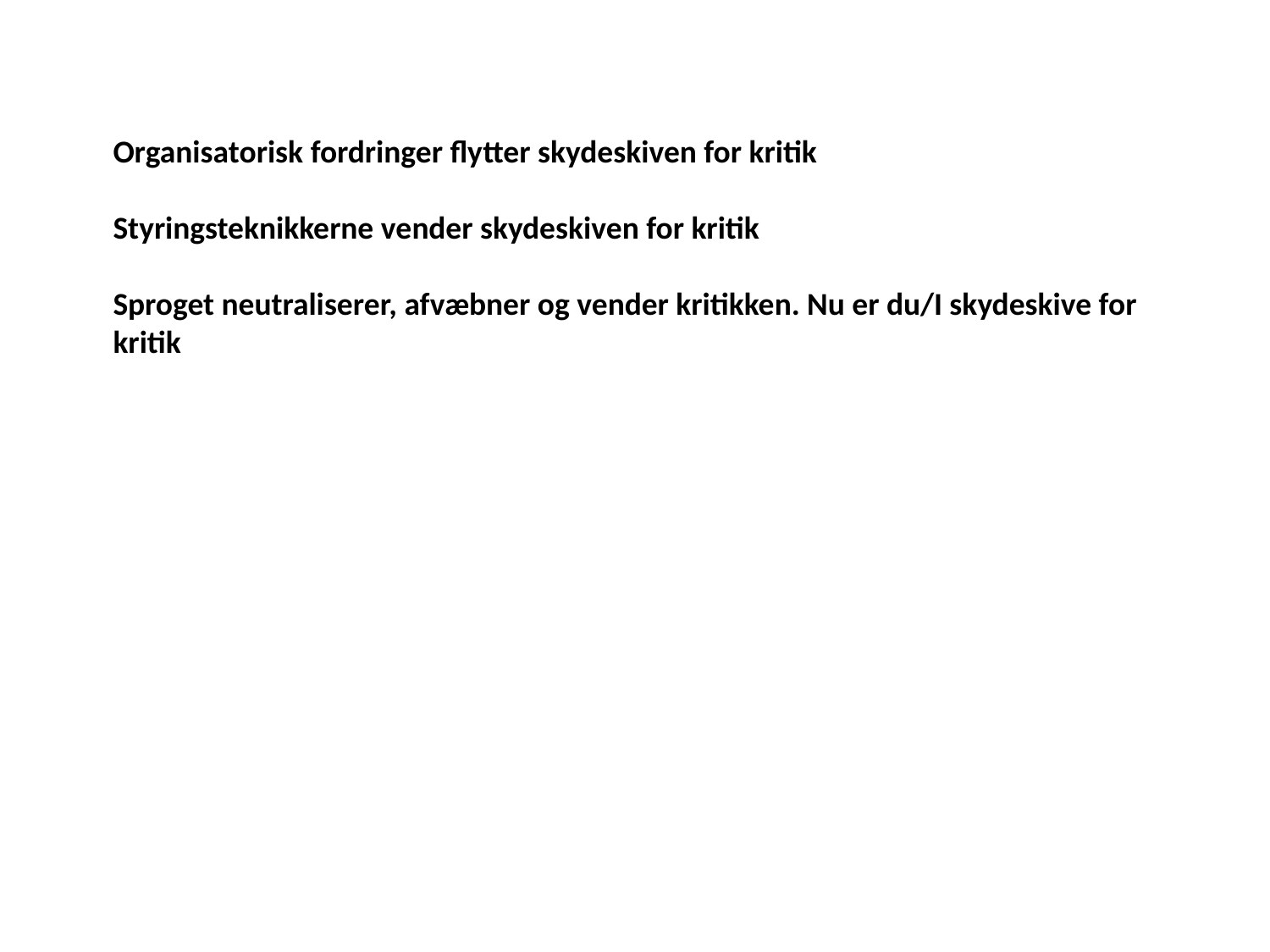

Organisatorisk fordringer flytter skydeskiven for kritik

Styringsteknikkerne vender skydeskiven for kritik

Sproget neutraliserer, afvæbner og vender kritikken. Nu er du/I skydeskive for kritik